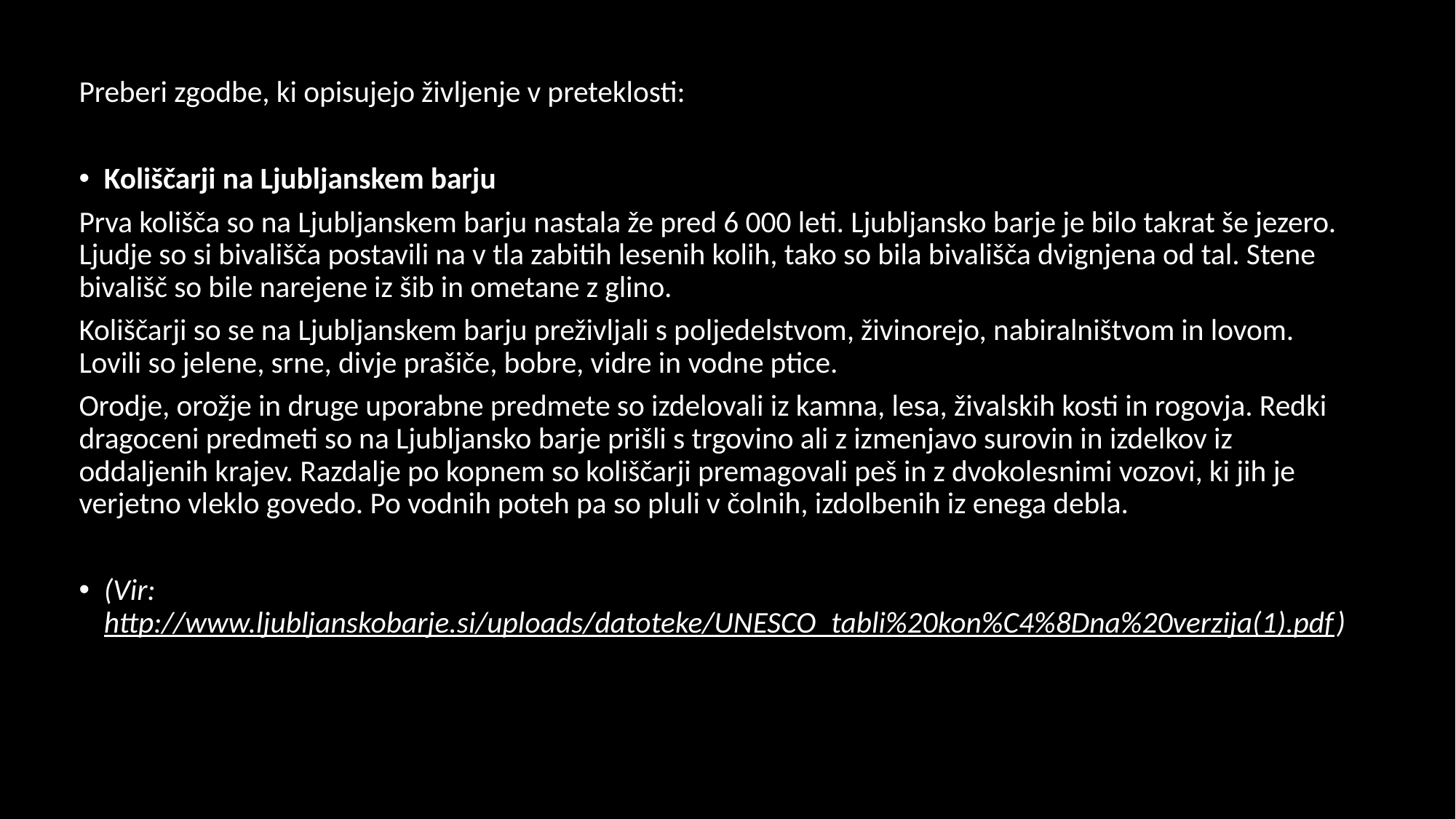

Preberi zgodbe, ki opisujejo življenje v preteklosti:

Koliščarji na Ljubljanskem barju
Prva kolišča so na Ljubljanskem barju nastala že pred 6 000 leti. Ljubljansko barje je bilo takrat še jezero. Ljudje so si bivališča postavili na v tla zabitih lesenih kolih, tako so bila bivališča dvignjena od tal. Stene bivališč so bile narejene iz šib in ometane z glino.
Koliščarji so se na Ljubljanskem barju preživljali s poljedelstvom, živinorejo, nabiralništvom in lovom. Lovili so jelene, srne, divje prašiče, bobre, vidre in vodne ptice.
Orodje, orožje in druge uporabne predmete so izdelovali iz kamna, lesa, živalskih kosti in rogovja. Redki dragoceni predmeti so na Ljubljansko barje prišli s trgovino ali z izmenjavo surovin in izdelkov iz oddaljenih krajev. Razdalje po kopnem so koliščarji premagovali peš in z dvokolesnimi vozovi, ki jih je verjetno vleklo govedo. Po vodnih poteh pa so pluli v čolnih, izdolbenih iz enega debla.

(Vir: http://www.ljubljanskobarje.si/uploads/datoteke/UNESCO_tabli%20kon%C4%8Dna%20verzija(1).pdf )